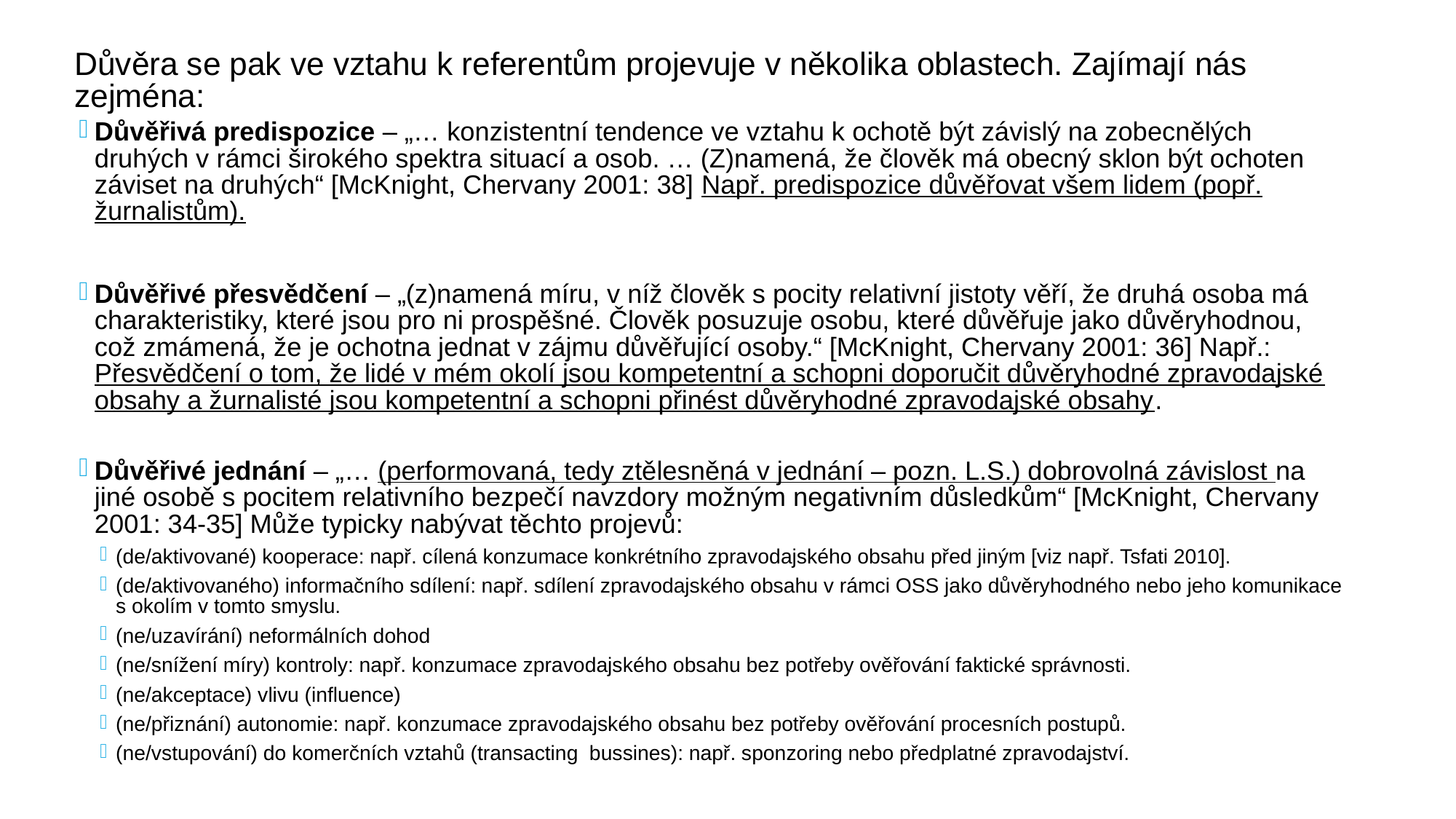

Důvěra se pak ve vztahu k referentům projevuje v několika oblastech. Zajímají nás zejména:
Důvěřivá predispozice – „… konzistentní tendence ve vztahu k ochotě být závislý na zobecnělých druhých v rámci širokého spektra situací a osob. … (Z)namená, že člověk má obecný sklon být ochoten záviset na druhých“ [McKnight, Chervany 2001: 38] Např. predispozice důvěřovat všem lidem (popř. žurnalistům).

Důvěřivé přesvědčení – „(z)namená míru, v níž člověk s pocity relativní jistoty věří, že druhá osoba má charakteristiky, které jsou pro ni prospěšné. Člověk posuzuje osobu, které důvěřuje jako důvěryhodnou, což zmámená, že je ochotna jednat v zájmu důvěřující osoby.“ [McKnight, Chervany 2001: 36] Např.: Přesvědčení o tom, že lidé v mém okolí jsou kompetentní a schopni doporučit důvěryhodné zpravodajské obsahy a žurnalisté jsou kompetentní a schopni přinést důvěryhodné zpravodajské obsahy.

Důvěřivé jednání – „… (performovaná, tedy ztělesněná v jednání – pozn. L.S.) dobrovolná závislost na jiné osobě s pocitem relativního bezpečí navzdory možným negativním důsledkům“ [McKnight, Chervany 2001: 34-35] Může typicky nabývat těchto projevů:
(de/aktivované) kooperace: např. cílená konzumace konkrétního zpravodajského obsahu před jiným [viz např. Tsfati 2010].
(de/aktivovaného) informačního sdílení: např. sdílení zpravodajského obsahu v rámci OSS jako důvěryhodného nebo jeho komunikace s okolím v tomto smyslu.
(ne/uzavírání) neformálních dohod
(ne/snížení míry) kontroly: např. konzumace zpravodajského obsahu bez potřeby ověřování faktické správnosti.
(ne/akceptace) vlivu (influence)
(ne/přiznání) autonomie: např. konzumace zpravodajského obsahu bez potřeby ověřování procesních postupů.
(ne/vstupování) do komerčních vztahů (transacting  bussines): např. sponzoring nebo předplatné zpravodajství.